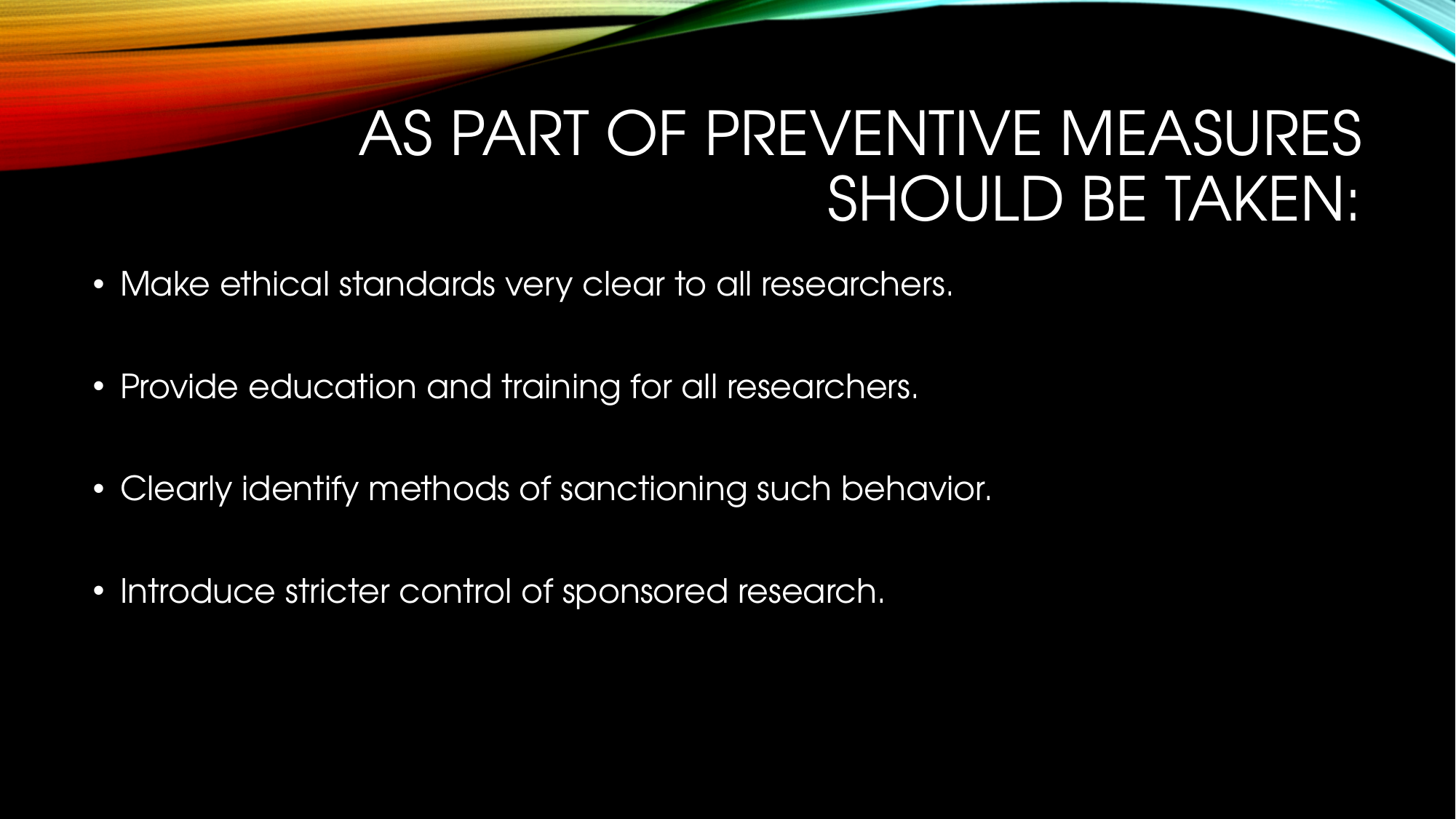

# As part of preventive measures should be taken:
Make ethical standards very clear to all researchers.

Provide education and training for all researchers.

Clearly identify methods of sanctioning such behavior.

Introduce stricter control of sponsored research.